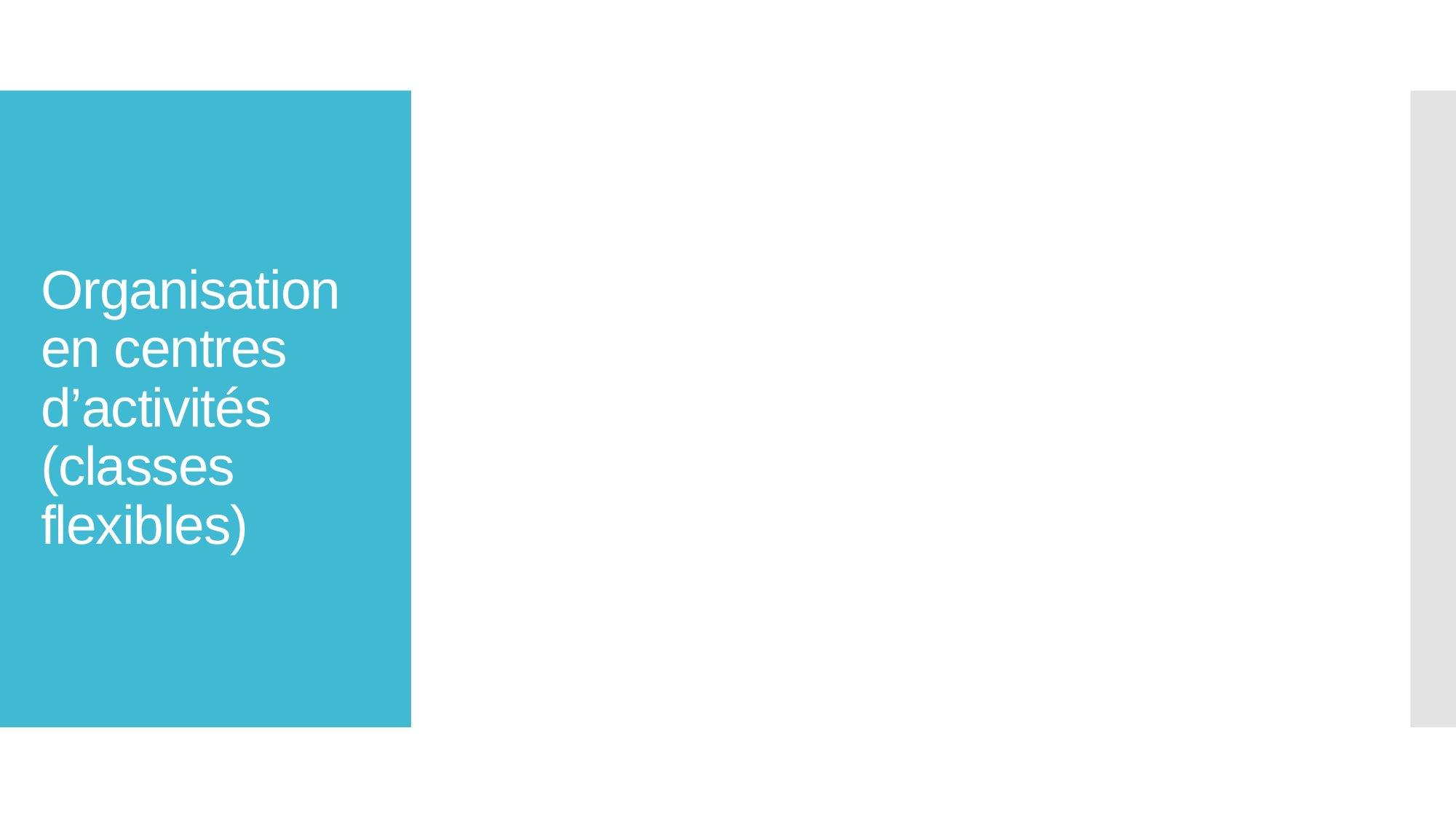

# Organisation en centres d’activités (classes flexibles)